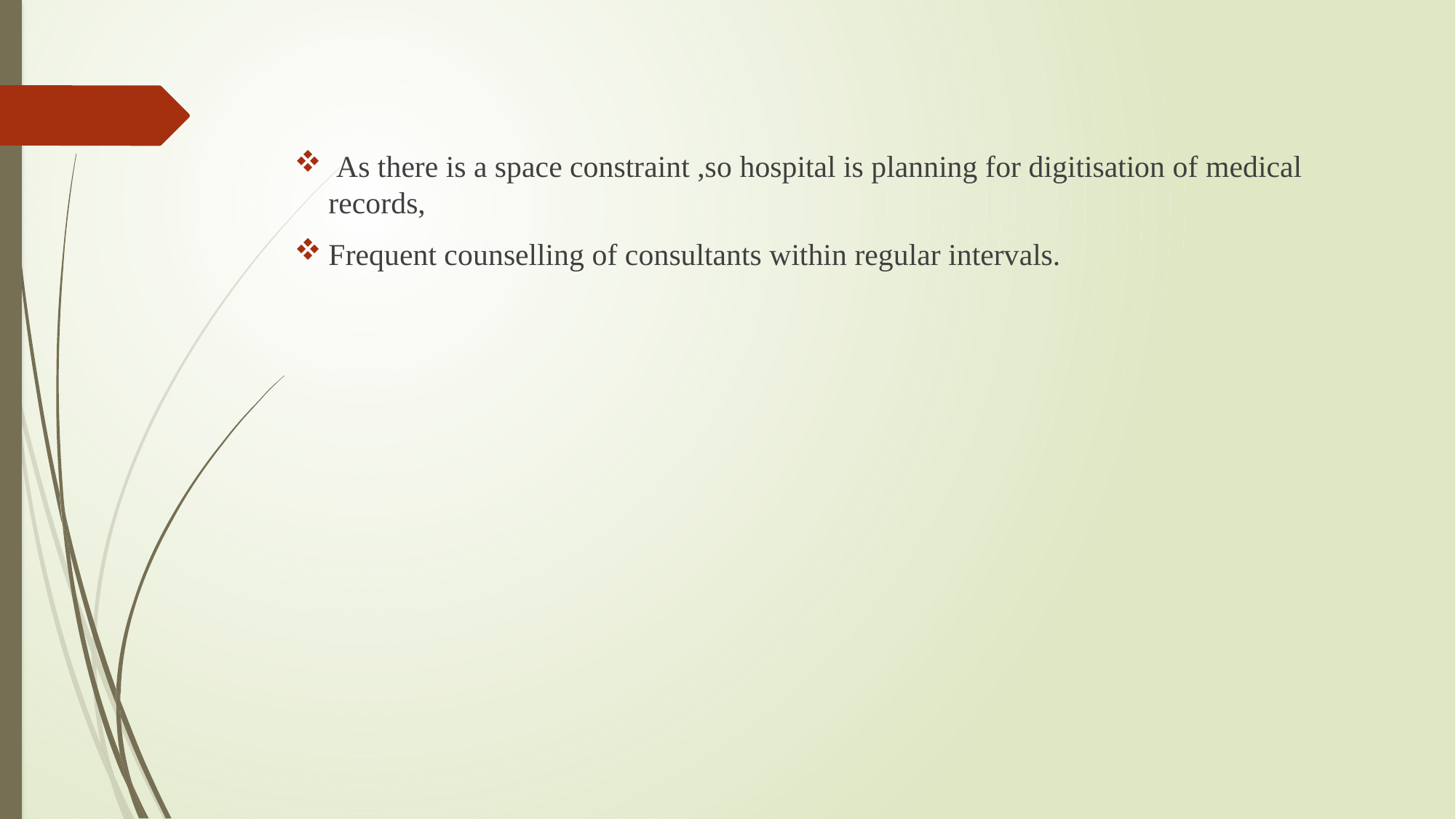

As there is a space constraint ,so hospital is planning for digitisation of medical records,
Frequent counselling of consultants within regular intervals.